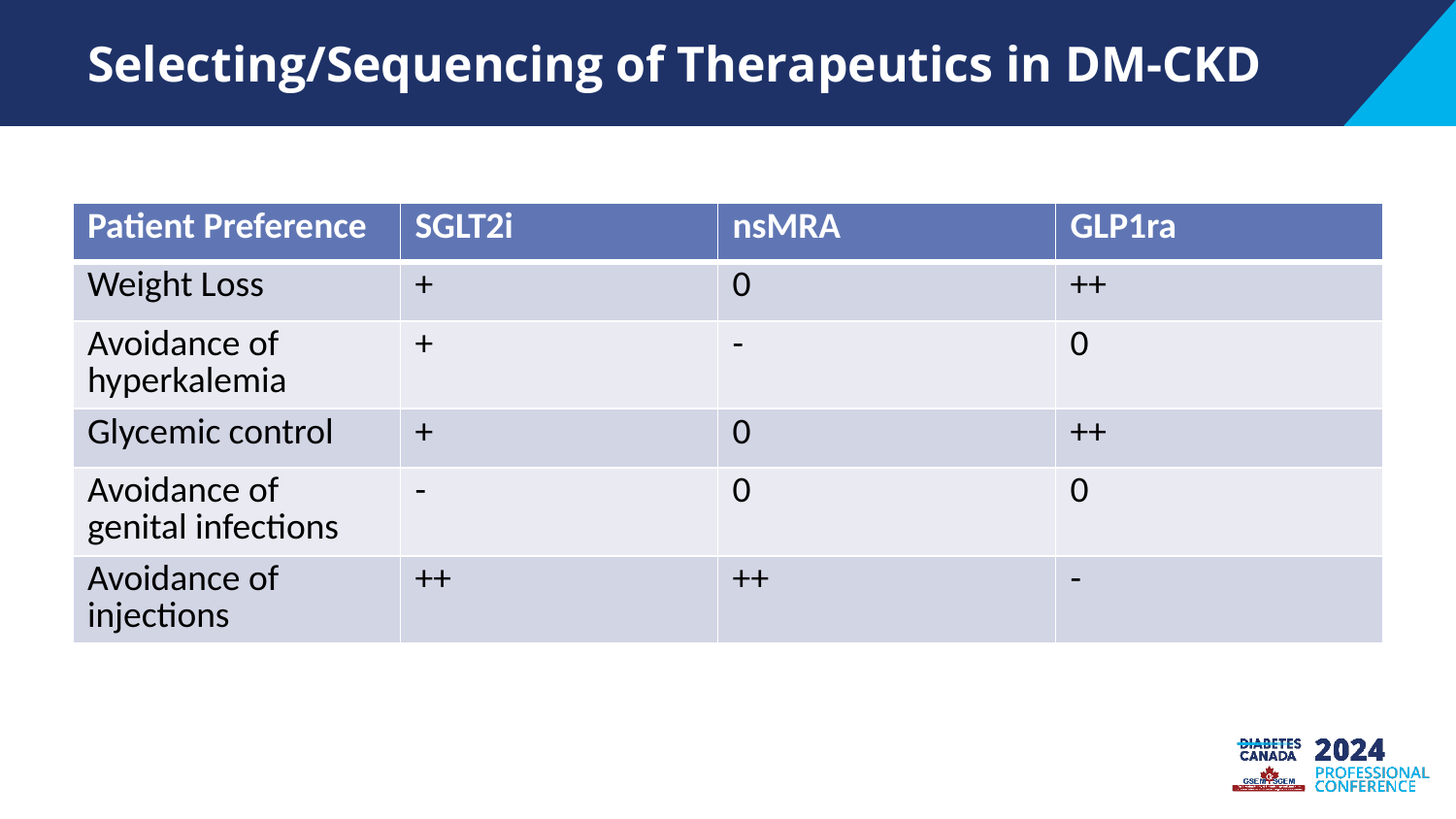

# Selecting/Sequencing of Therapeutics in DM-CKD
| Patient Preference | SGLT2i | nsMRA | GLP1ra |
| --- | --- | --- | --- |
| Weight Loss | + | 0 | ++ |
| Avoidance of hyperkalemia | + | - | 0 |
| Glycemic control | + | 0 | ++ |
| Avoidance of genital infections | - | 0 | 0 |
| Avoidance of injections | ++ | ++ | - |